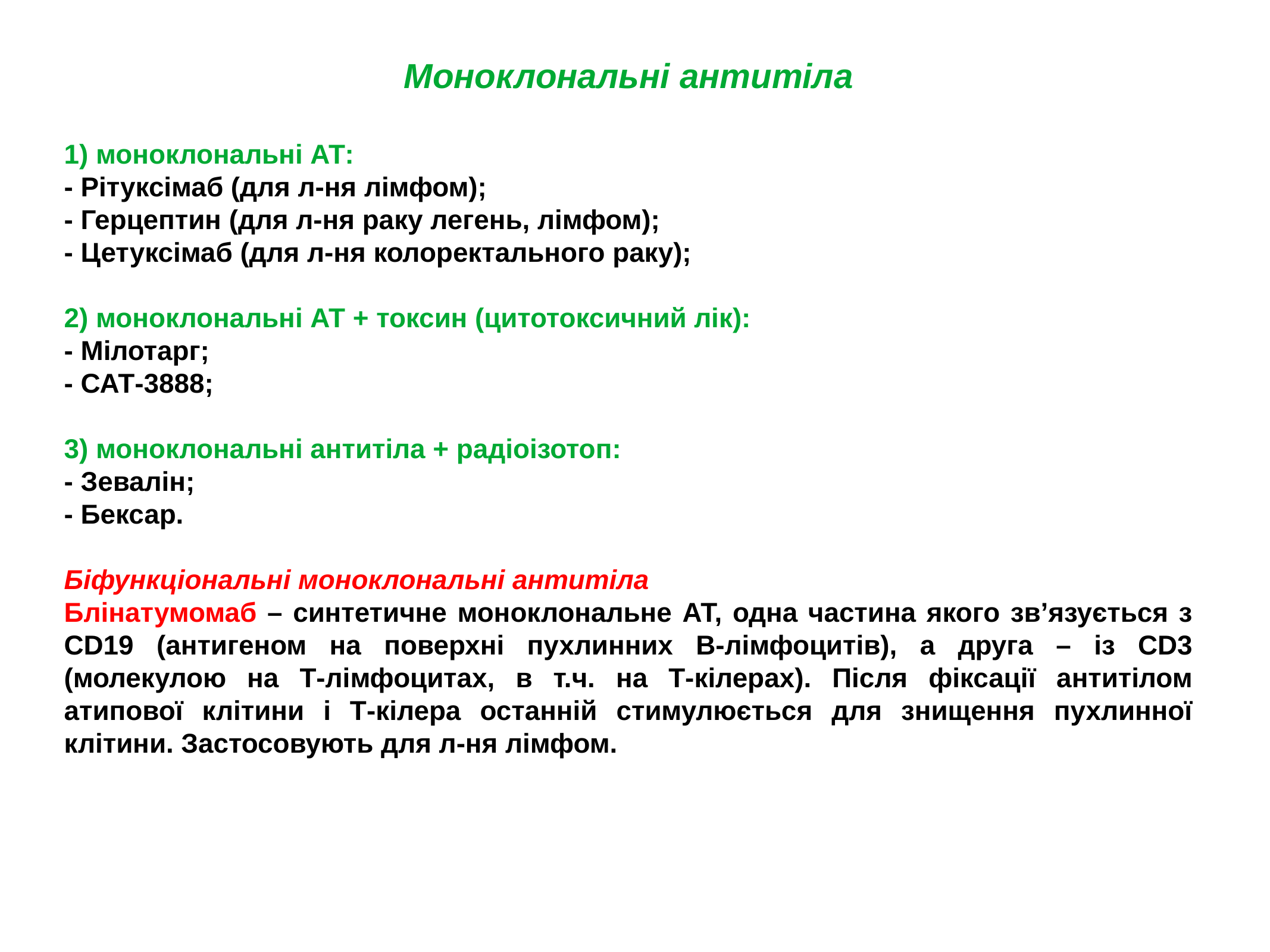

Моноклональні антитіла

1) моноклональні АТ:
- Рітуксімаб (для л-ня лімфом);
- Герцептин (для л-ня раку легень, лімфом);
- Цетуксімаб (для л-ня колоректального раку);

2) моноклональні АТ + токсин (цитотоксичний лік):
- Мілотарг;
- САТ-3888;

3) моноклональні антитіла + радіоізотоп:
- Зевалін;
- Бексар.

Біфункціональні моноклональні антитіла
Блінатумомаб – синтетичне моноклональне АТ, одна частина якого зв’язується з CD19 (антигеном на поверхні пухлинних В-лімфоцитів), а друга – із CD3 (молекулою на Т-лімфоцитах, в т.ч. на Т-кілерах). Після фіксації антитілом атипової клітини і Т-кілера останній стимулюється для знищення пухлинної клітини. Застосовують для л-ня лімфом.